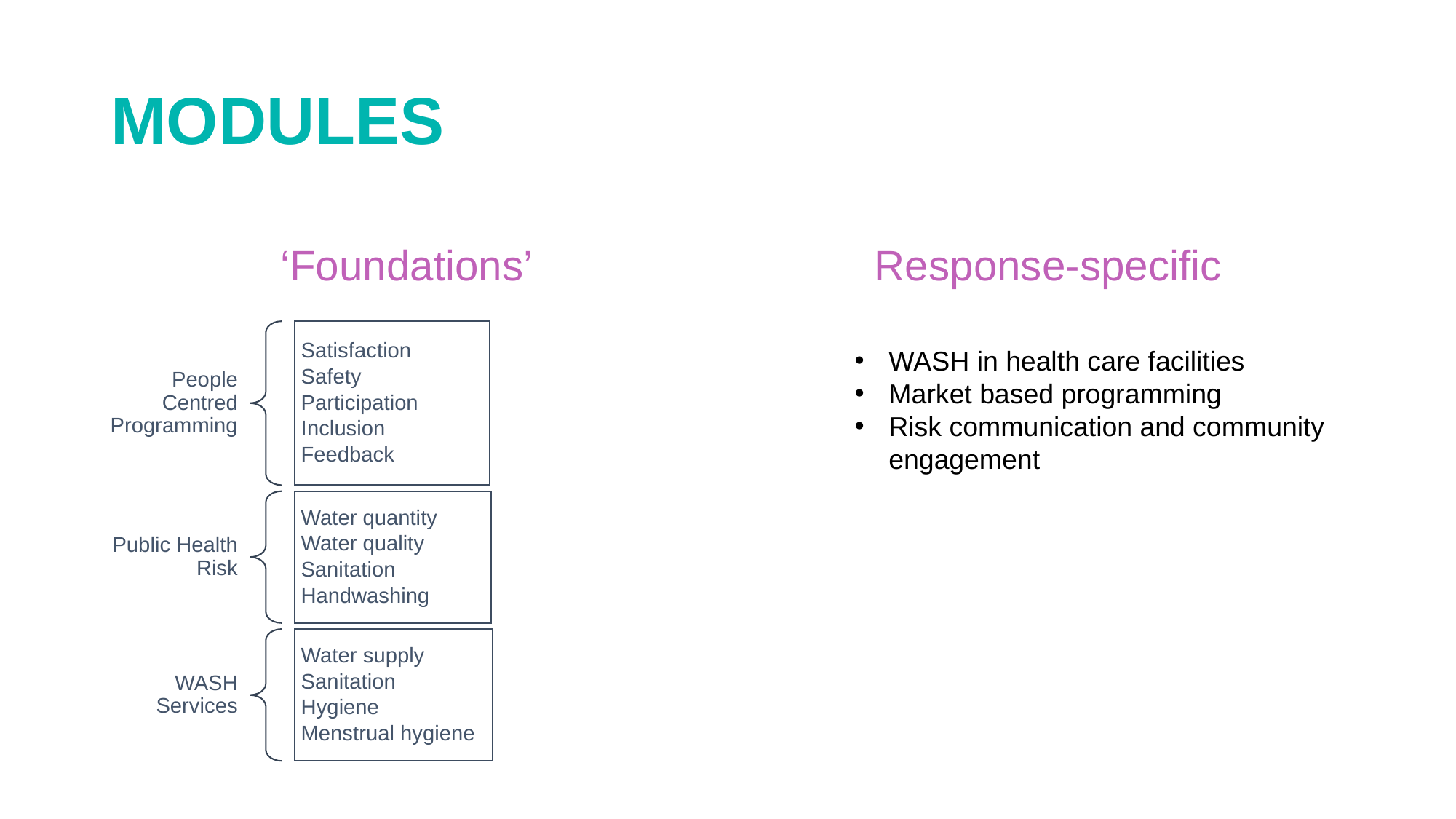

# MODULES
‘Foundations’
Response-specific
People Centred Programming
Satisfaction
Safety
Participation
Inclusion
Feedback
Public Health Risk
Water quantity
Water quality
Sanitation
Handwashing
WASH Services
Water supply
Sanitation
Hygiene
Menstrual hygiene
WASH in health care facilities
Market based programming
Risk communication and community engagement